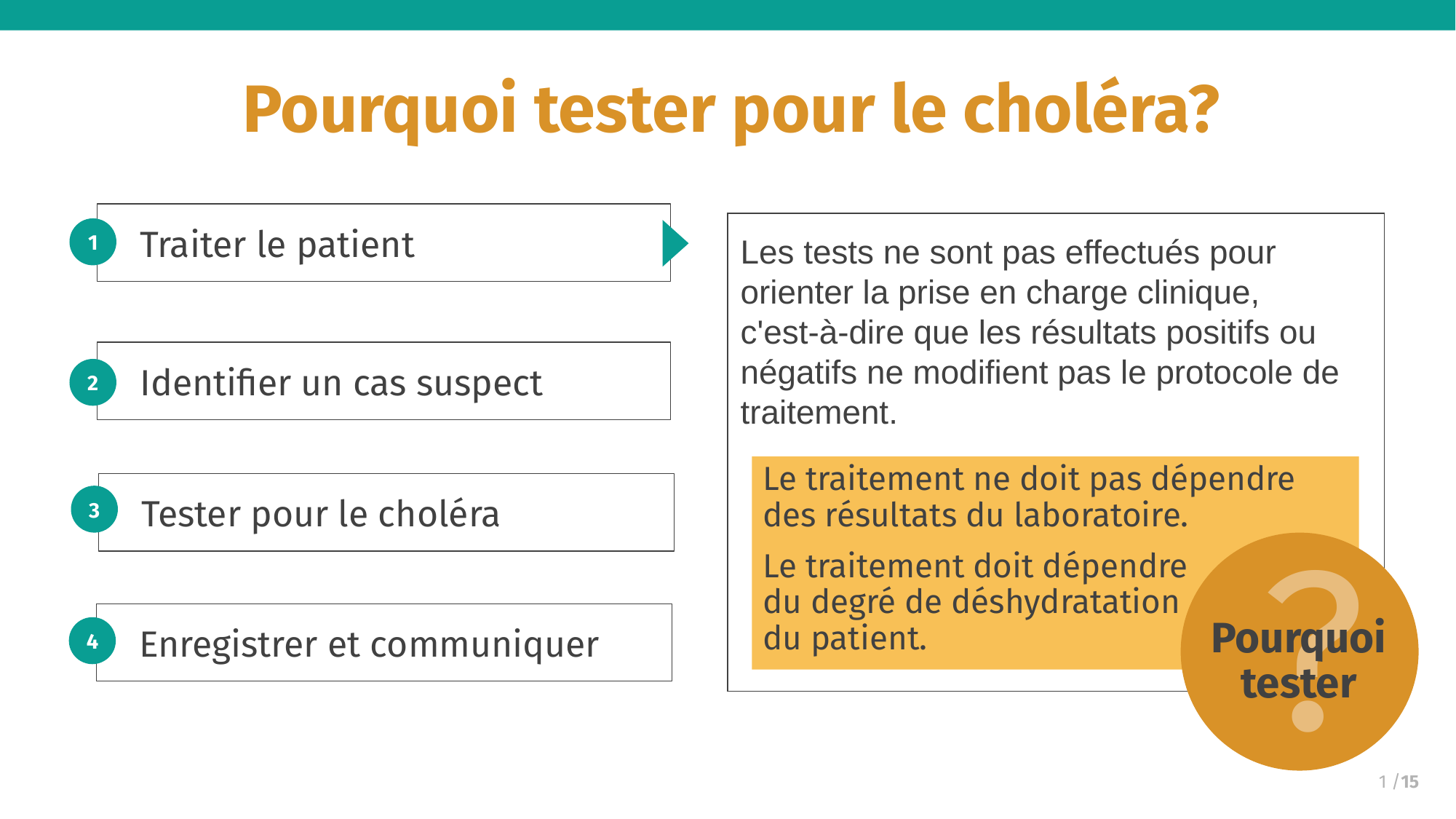

# Pourquoi tester pour le choléra?
Traiter le patient
1
Les tests ne sont pas effectués pour orienter la prise en charge clinique,
c'est-à-dire que les résultats positifs ou négatifs ne modifient pas le protocole de traitement.

Identifier un cas suspect
2
Le traitement ne doit pas dépendre des résultats du laboratoire.
Le traitement doit dépendre
du degré de déshydratation
du patient.
Tester pour le choléra
3
?

Enregistrer et communiquer
4
Pourquoi tester
1 /15